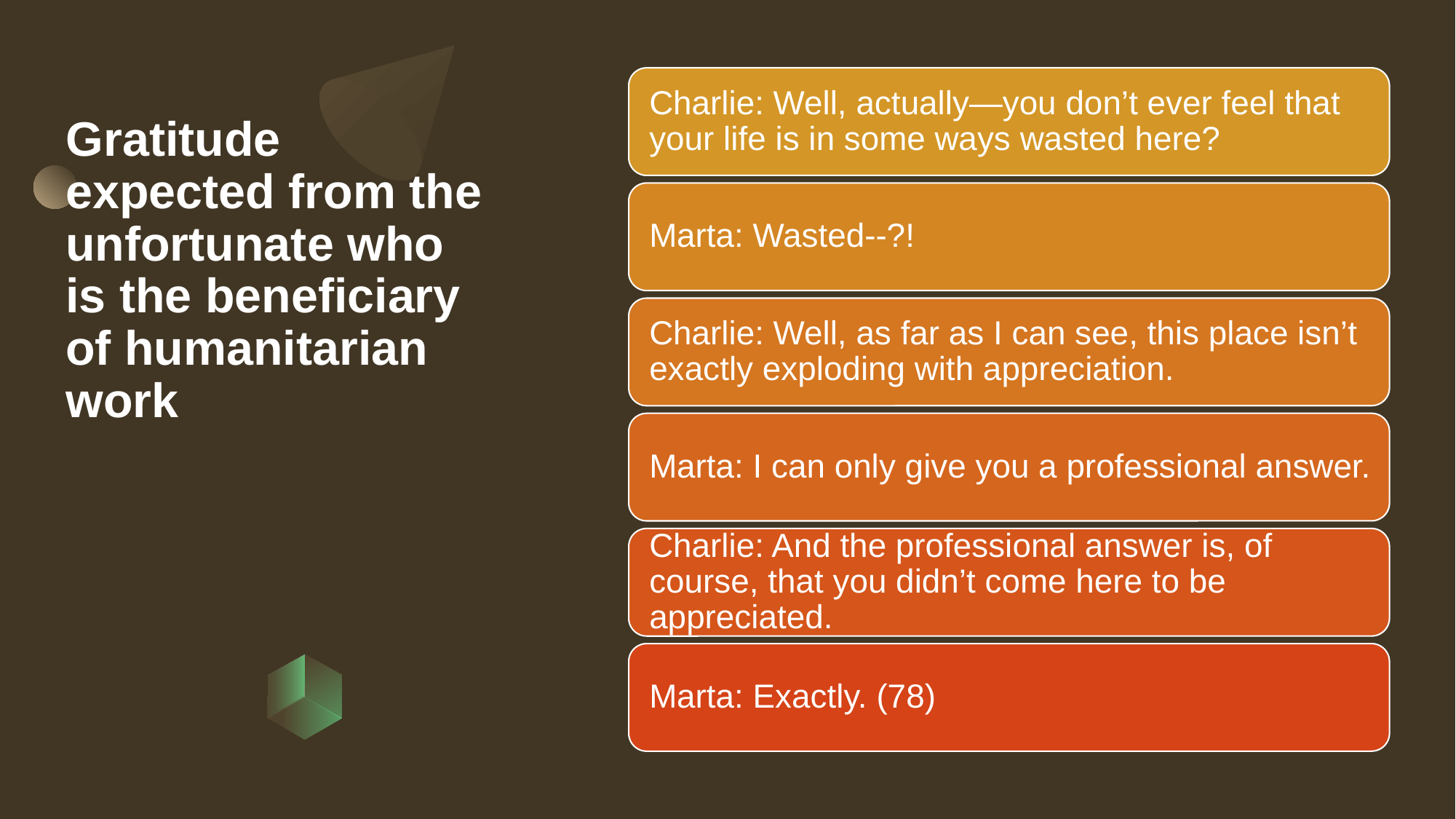

# Gratitude expected from the unfortunate who is the beneficiary of humanitarian work
Charlie: Well, actually—you don’t ever feel that your life is in some ways wasted here?
Marta: Wasted--?!
Charlie: Well, as far as I can see, this place isn’t exactly exploding with appreciation.
Marta: I can only give you a professional answer.
Charlie: And the professional answer is, of course, that you didn’t come here to be appreciated.
Marta: Exactly. (78)